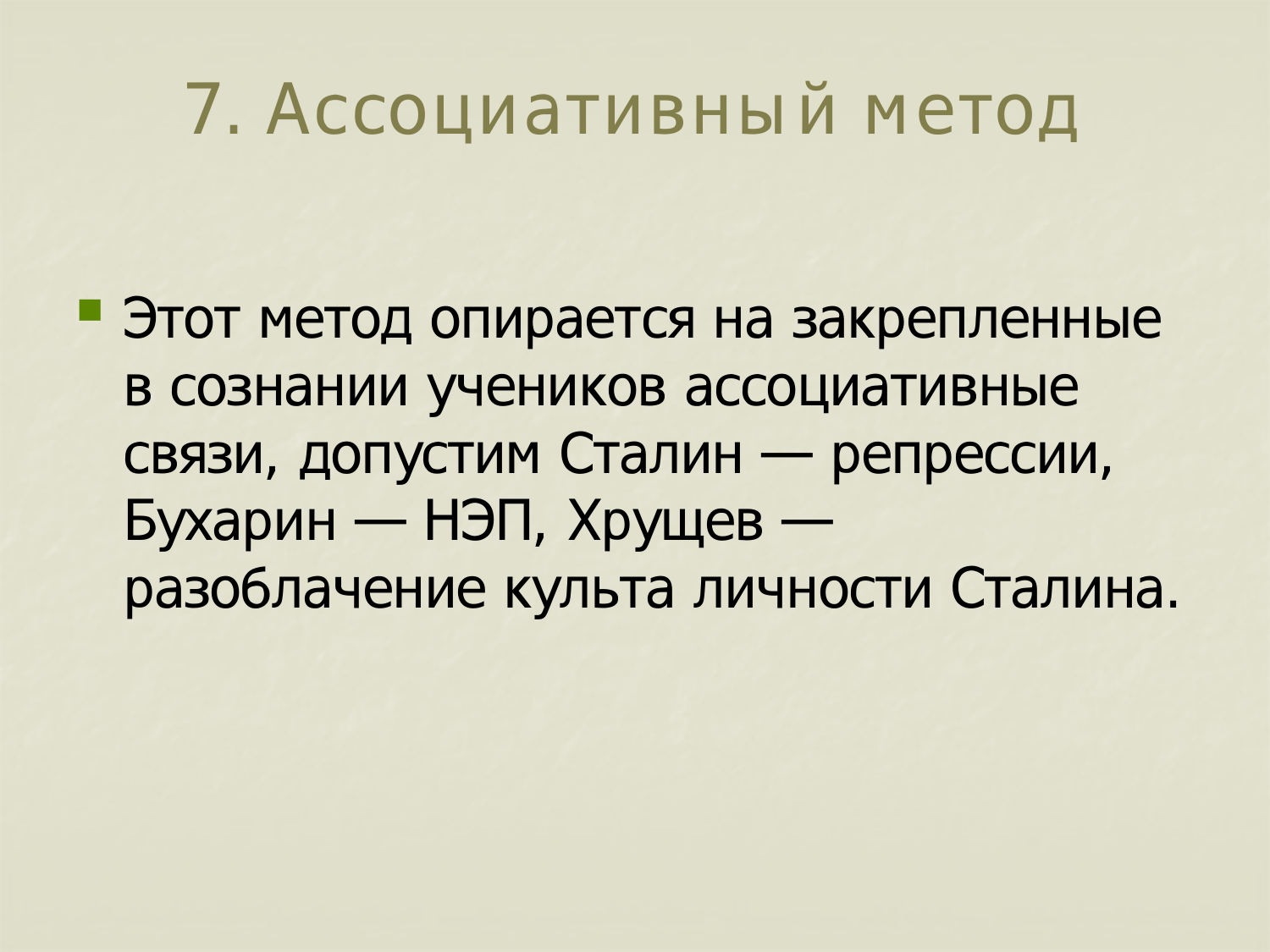

# 7. Ассоциативный метод
Этот метод опирается на закрепленные в сознании учеников ассоциативные связи, допустим Сталин — репрессии, Бухарин — НЭП, Хрущев — разоблачение культа личности Сталина.